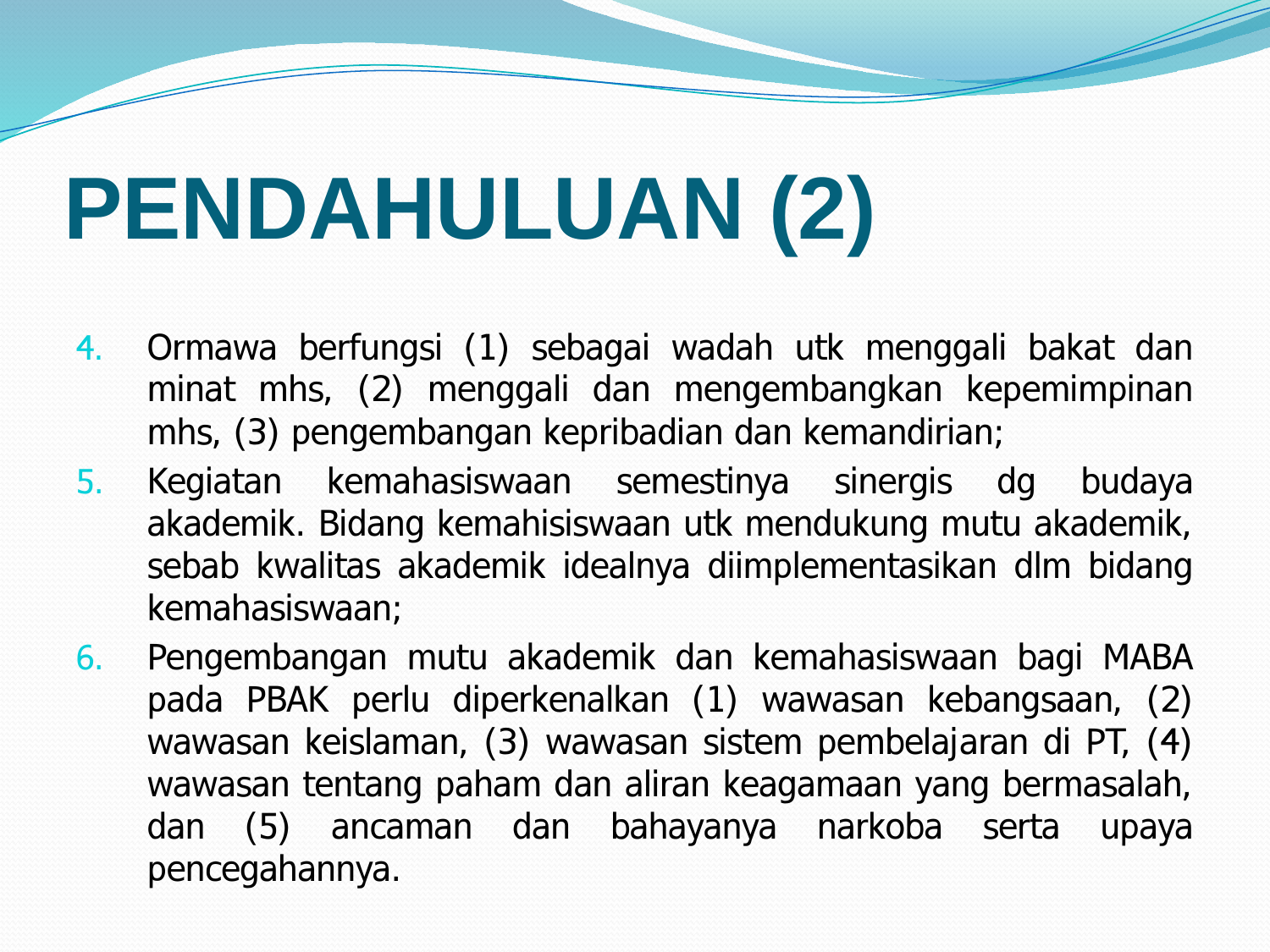

# PENDAHULUAN (2)

Ormawa berfungsi (1) sebagai wadah utk menggali bakat dan minat mhs, (2) menggali dan mengembangkan kepemimpinan mhs, (3) pengembangan kepribadian dan kemandirian;
Kegiatan kemahasiswaan semestinya sinergis dg budaya akademik. Bidang kemahisiswaan utk mendukung mutu akademik, sebab kwalitas akademik idealnya diimplementasikan dlm bidang kemahasiswaan;
Pengembangan mutu akademik dan kemahasiswaan bagi MABA pada PBAK perlu diperkenalkan (1) wawasan kebangsaan, (2) wawasan keislaman, (3) wawasan sistem pembelajaran di PT, (4) wawasan tentang paham dan aliran keagamaan yang bermasalah, dan (5) ancaman dan bahayanya narkoba serta upaya pencegahannya.